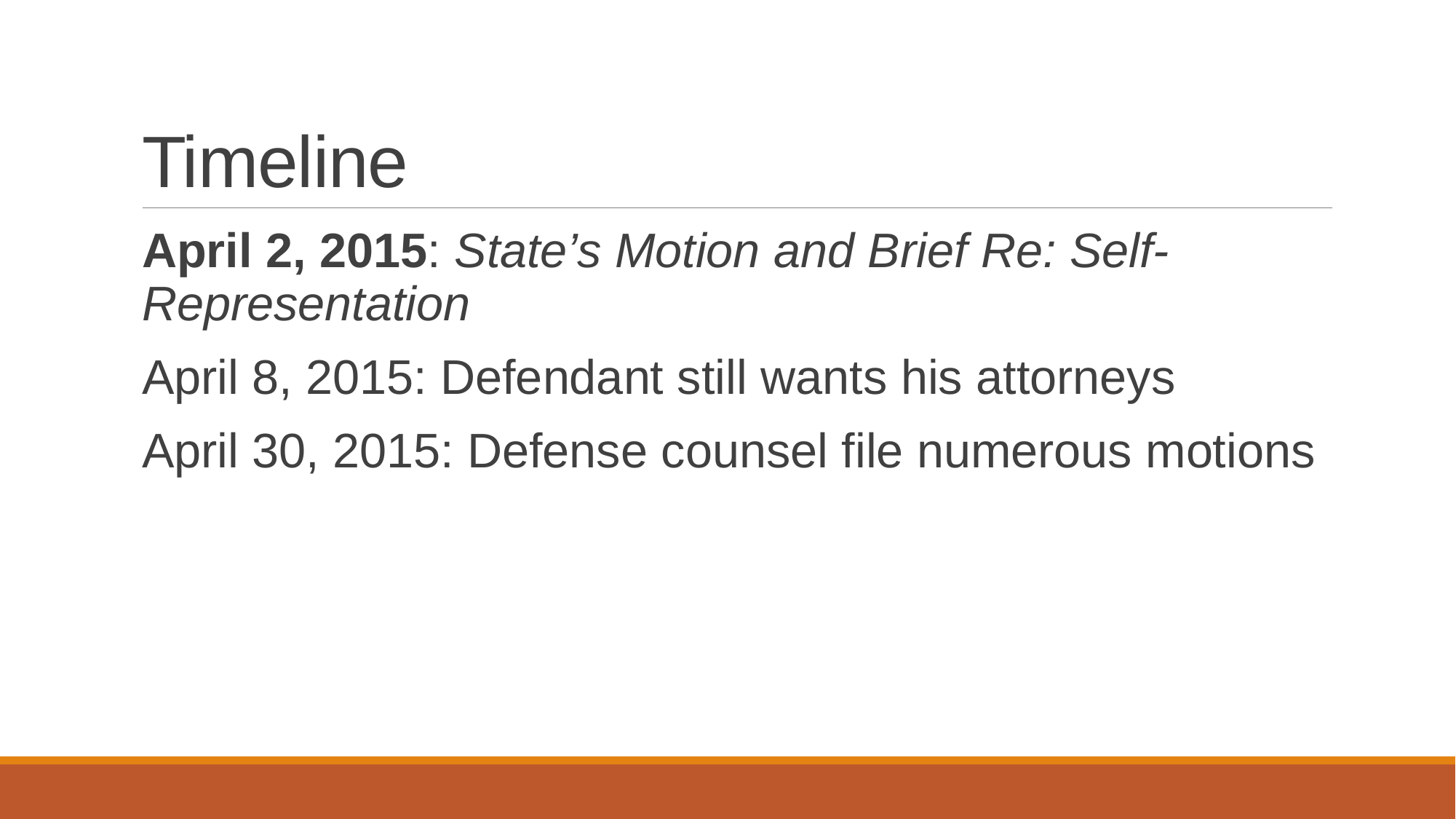

# Timeline
April 2, 2015: State’s Motion and Brief Re: Self-Representation
April 8, 2015: Defendant still wants his attorneys
April 30, 2015: Defense counsel file numerous motions